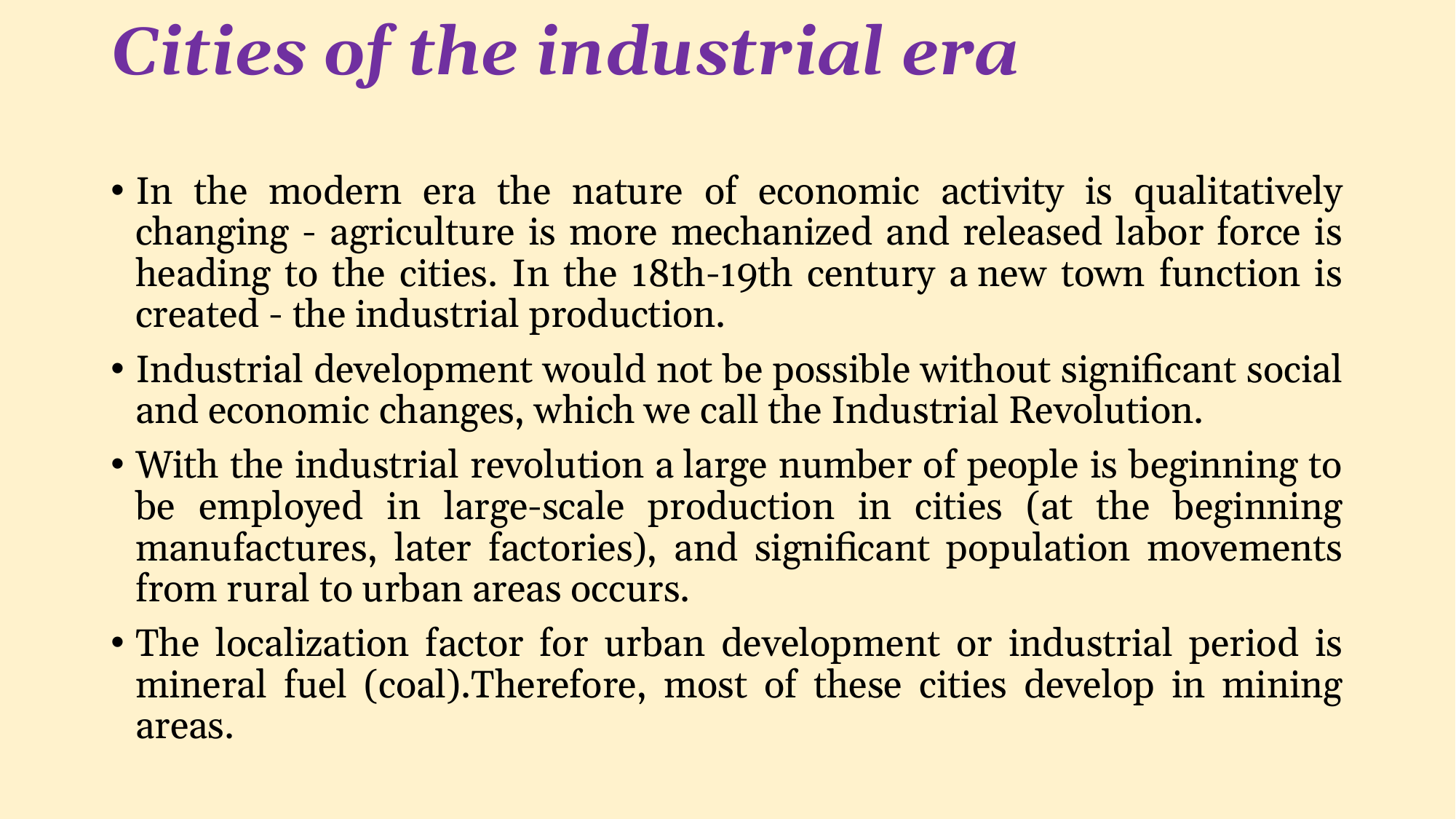

# Cities of the industrial era

In the modern era the nature of economic activity is qualitatively changing - agriculture is more mechanized and released labor force is heading to the cities. In the 18th-19th century a new town function is created - the industrial production.
Industrial development would not be possible without significant social and economic changes, which we call the Industrial Revolution.
With the industrial revolution a large number of people is beginning to be employed in large-scale production in cities (at the beginning manufactures, later factories), and significant population movements from rural to urban areas occurs.
The localization factor for urban development or industrial period is mineral fuel (coal).Therefore, most of these cities develop in mining areas.